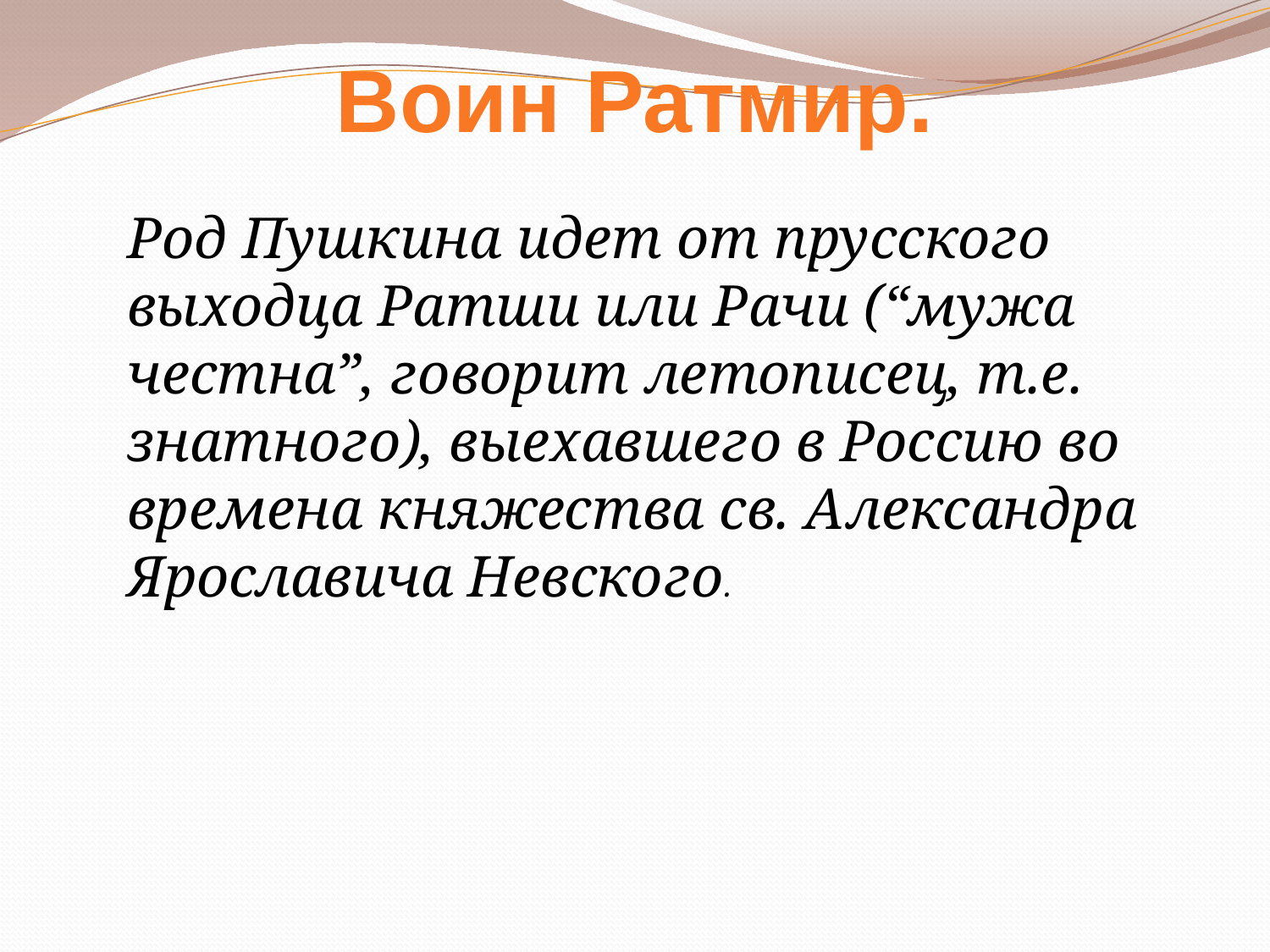

Воин Ратмир.

Род Пушкина идет от прусского выходца Ратши или Рачи (“мужа честна”, говорит летописец, т.е. знатного), выехавшего в Россию во времена княжества св. Александра Ярославича Невского.